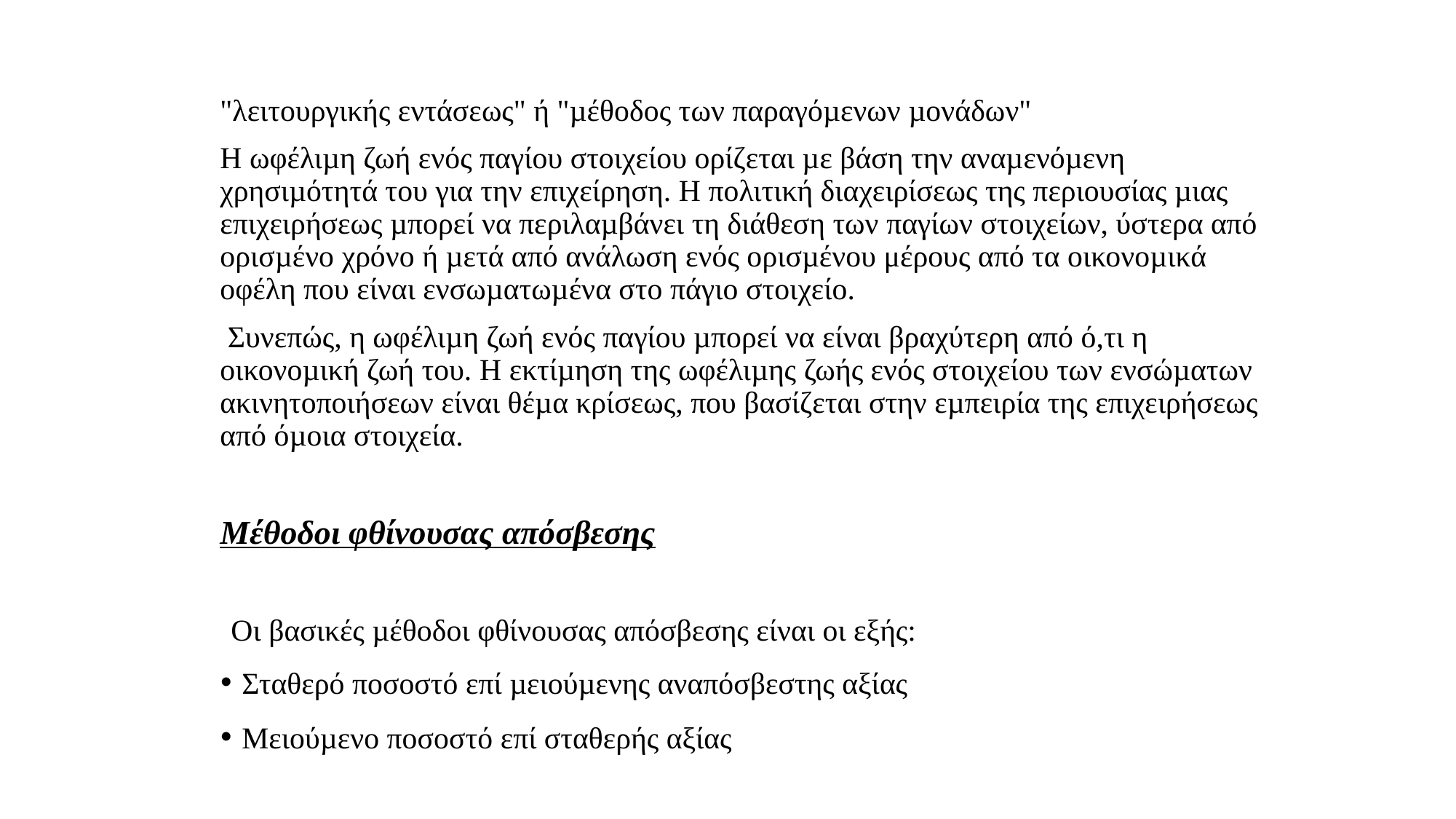

"λειτουργικής εντάσεως" ή "µέθοδος των παραγόµενων µονάδων"
	Η ωφέλιµη ζωή ενός παγίου στοιχείου ορίζεται µε βάση την αναµενόµενη χρησιµότητά του για την επιχείρηση. Η πολιτική διαχειρίσεως της περιουσίας µιας επιχειρήσεως µπορεί να περιλαµβάνει τη διάθεση των παγίων στοιχείων, ύστερα από ορισµένο χρόνο ή µετά από ανάλωση ενός ορισµένου μέρους από τα οικονοµικά οφέλη που είναι ενσωµατωµένα στο πάγιο στοιχείο.
	 Συνεπώς, η ωφέλιµη ζωή ενός παγίου µπορεί να είναι βραχύτερη από ό,τι η οικονοµική ζωή του. Η εκτίµηση της ωφέλιµης ζωής ενός στοιχείου των ενσώµατων ακινητοποιήσεων είναι θέµα κρίσεως, που βασίζεται στην εµπειρία της επιχειρήσεως από όµοια στοιχεία.

	Μέθοδοι φθίνουσας απόσβεσης

     Οι βασικές µέθοδοι φθίνουσας απόσβεσης είναι οι εξής:
	• Σταθερό ποσοστό επί µειούµενης αναπόσβεστης αξίας
	• Μειούµενο ποσοστό επί σταθερής αξίας